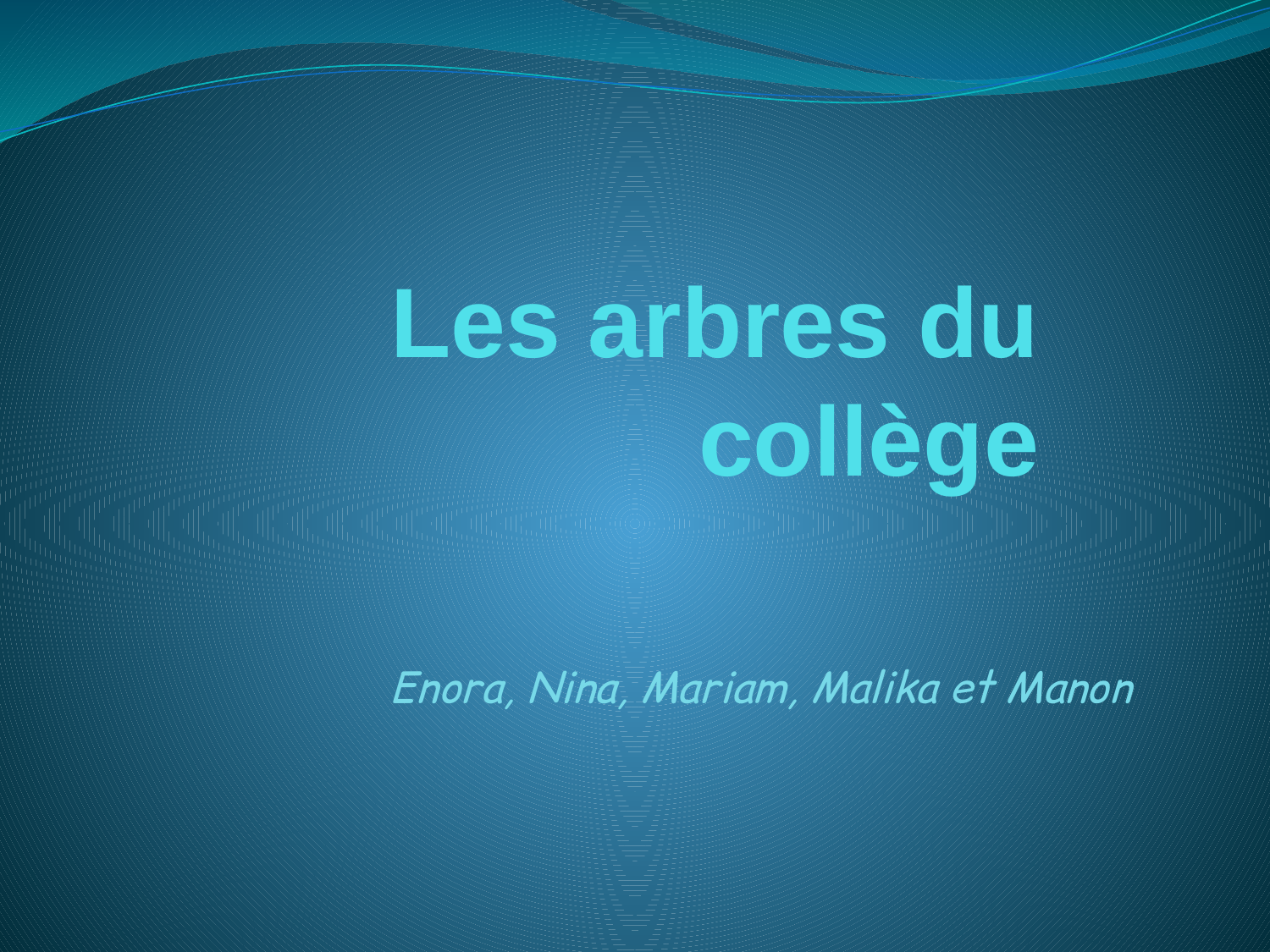

# Les arbres du collège
Enora, Nina, Mariam, Malika et Manon